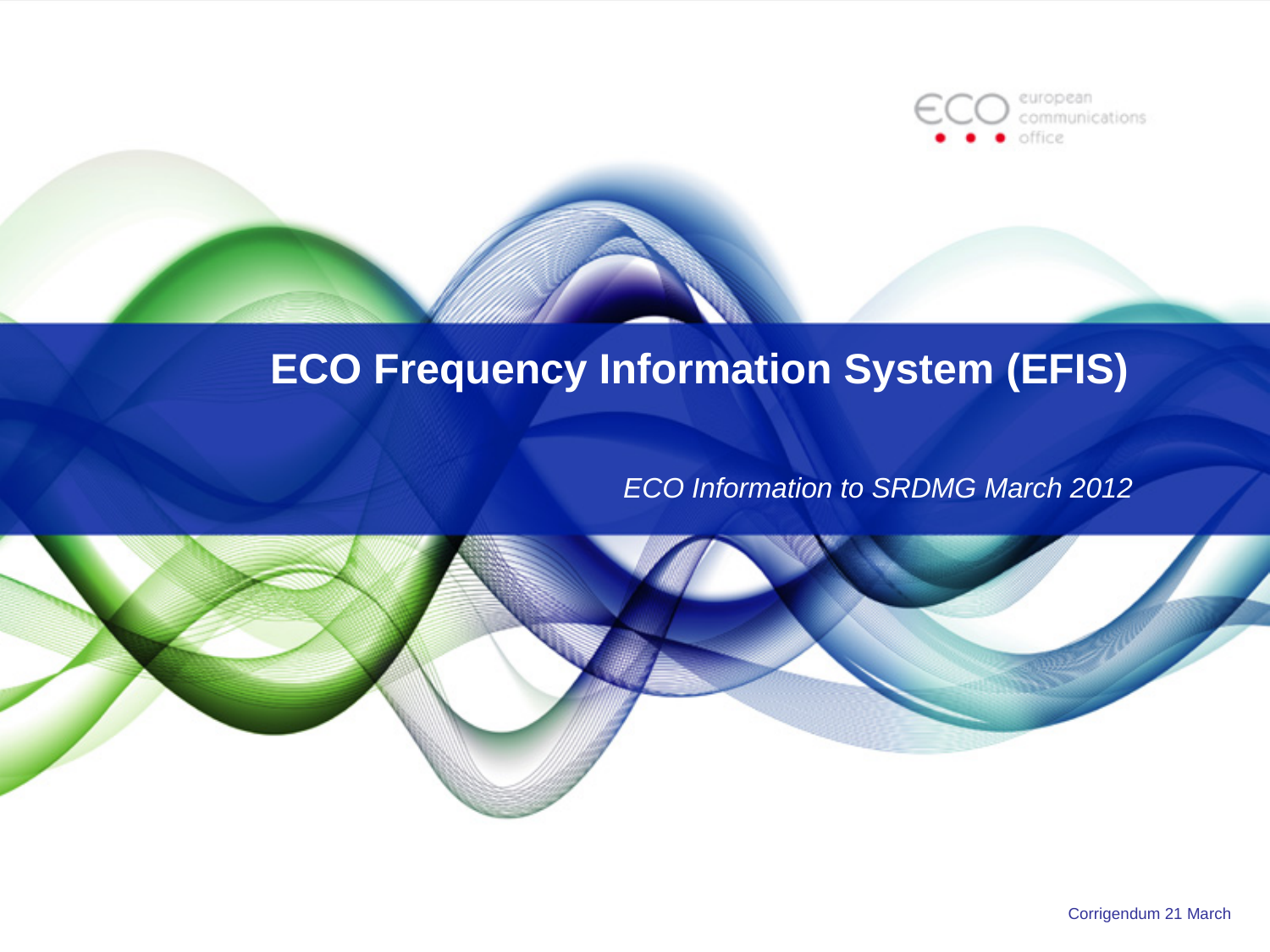

# ECO Frequency Information System (EFIS)
ECO Information to SRDMG March 2012
Corrigendum 21 March